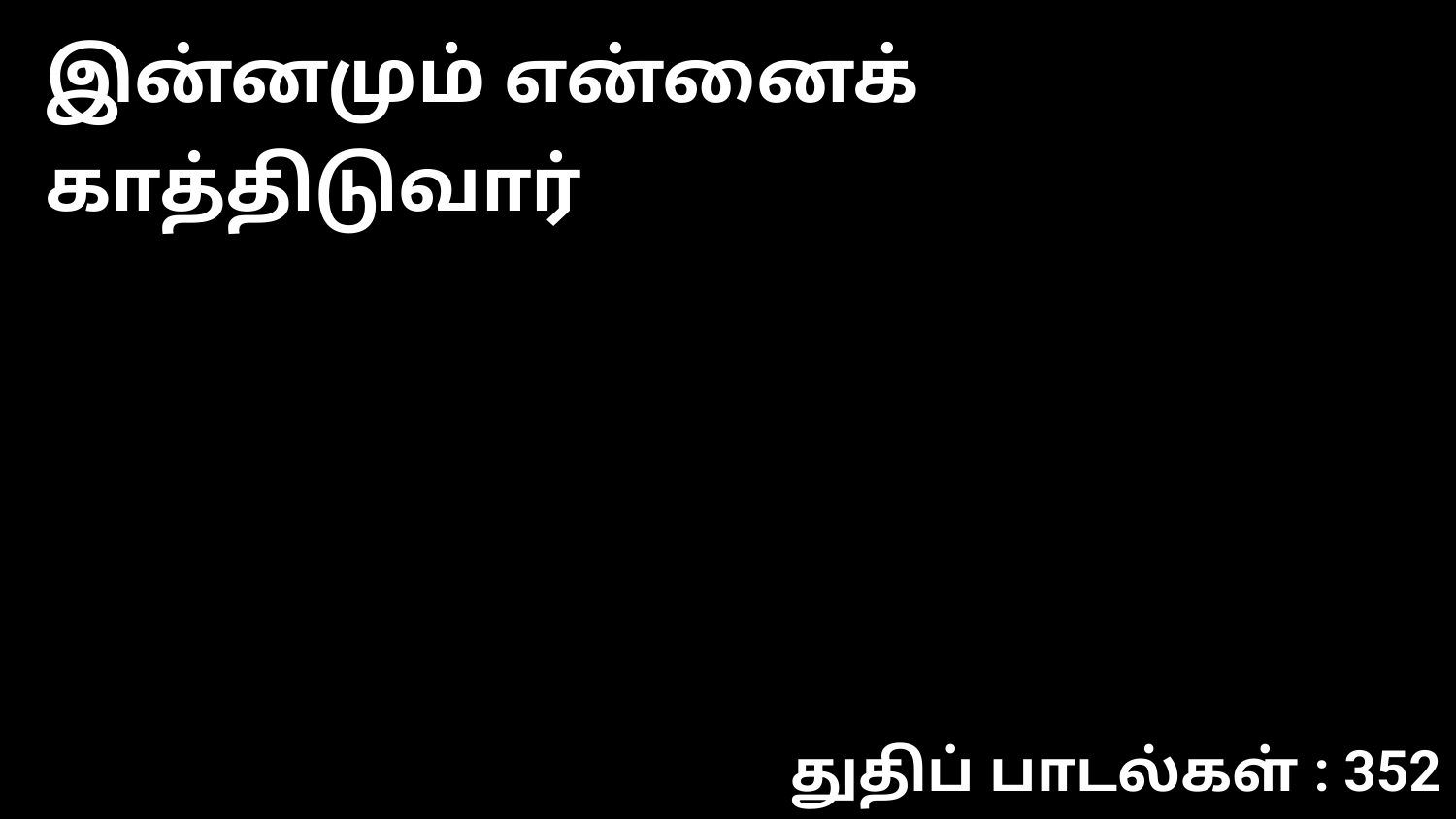

இன்னமும் என்னைக் காத்திடுவார்
துதிப் பாடல்கள் : 352